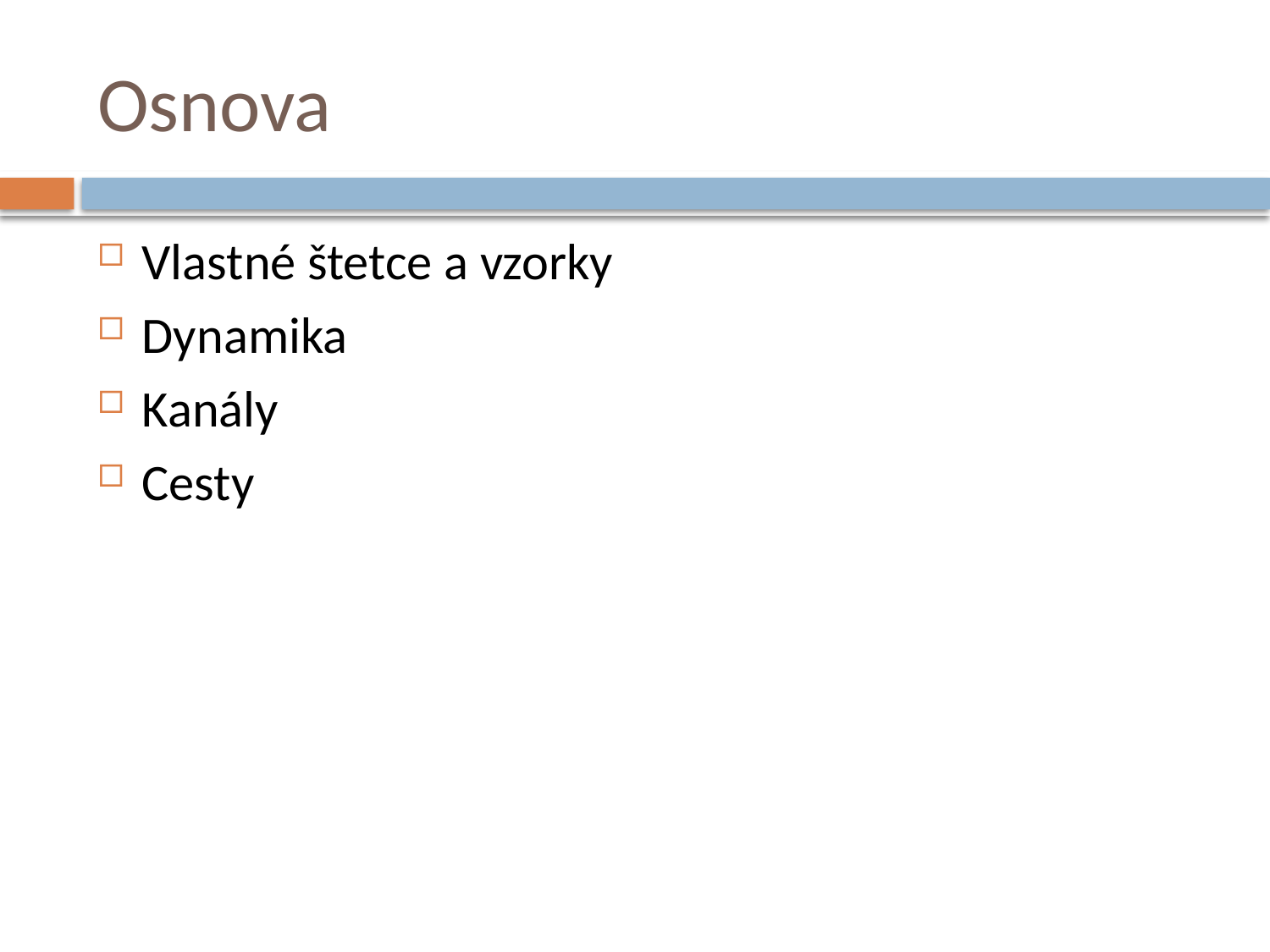

# Osnova
Vlastné štetce a vzorky
Dynamika
Kanály
Cesty